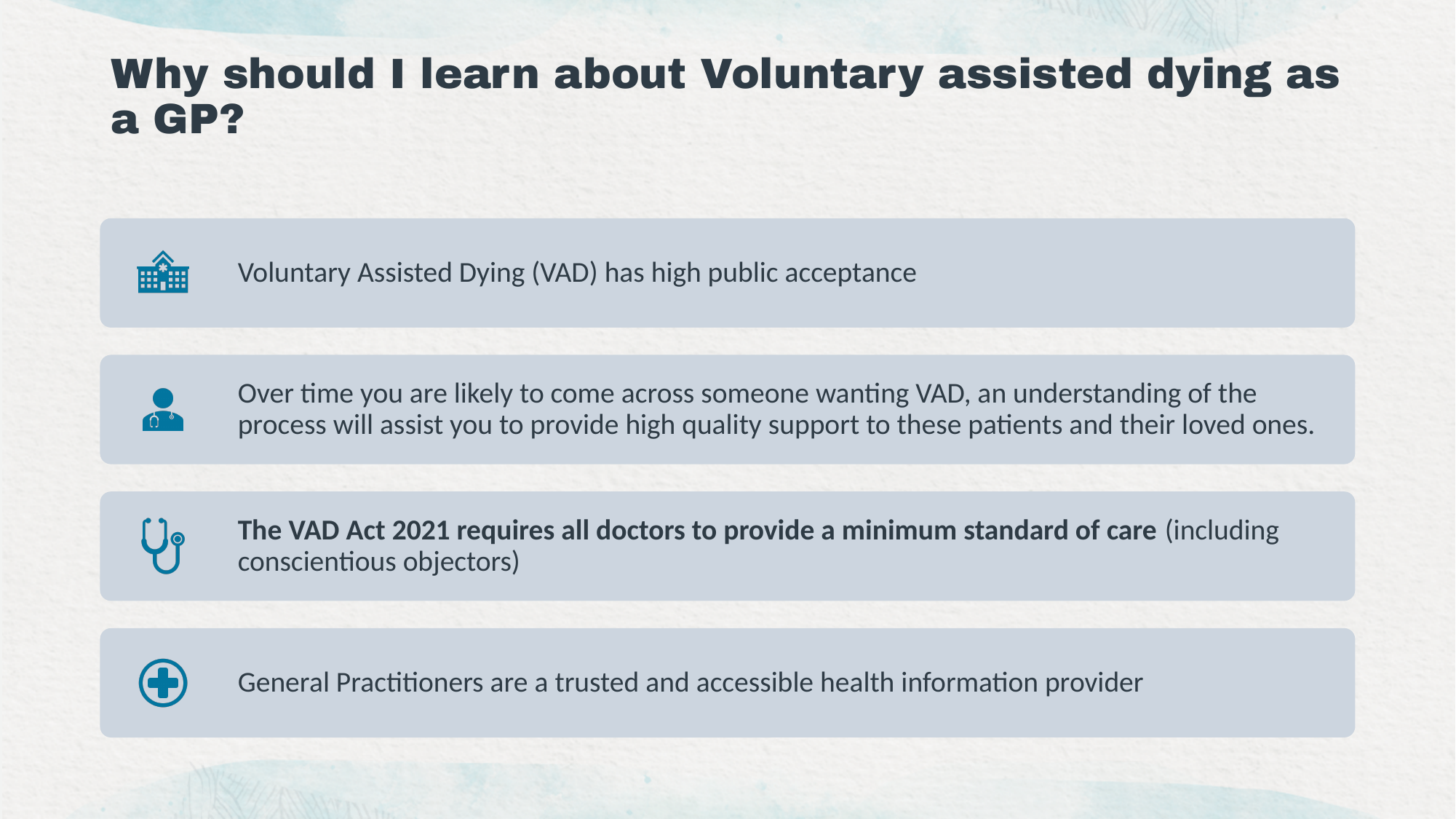

# Why should I learn about Voluntary assisted dying as a GP?
Voluntary Assisted Dying (VAD) has high public acceptance
Over time you are likely to come across someone wanting VAD, an understanding of the process will assist you to provide high quality support to these patients and their loved ones.
The VAD Act 2021 requires all doctors to provide a minimum standard of care (including conscientious objectors)
General Practitioners are a trusted and accessible health information provider